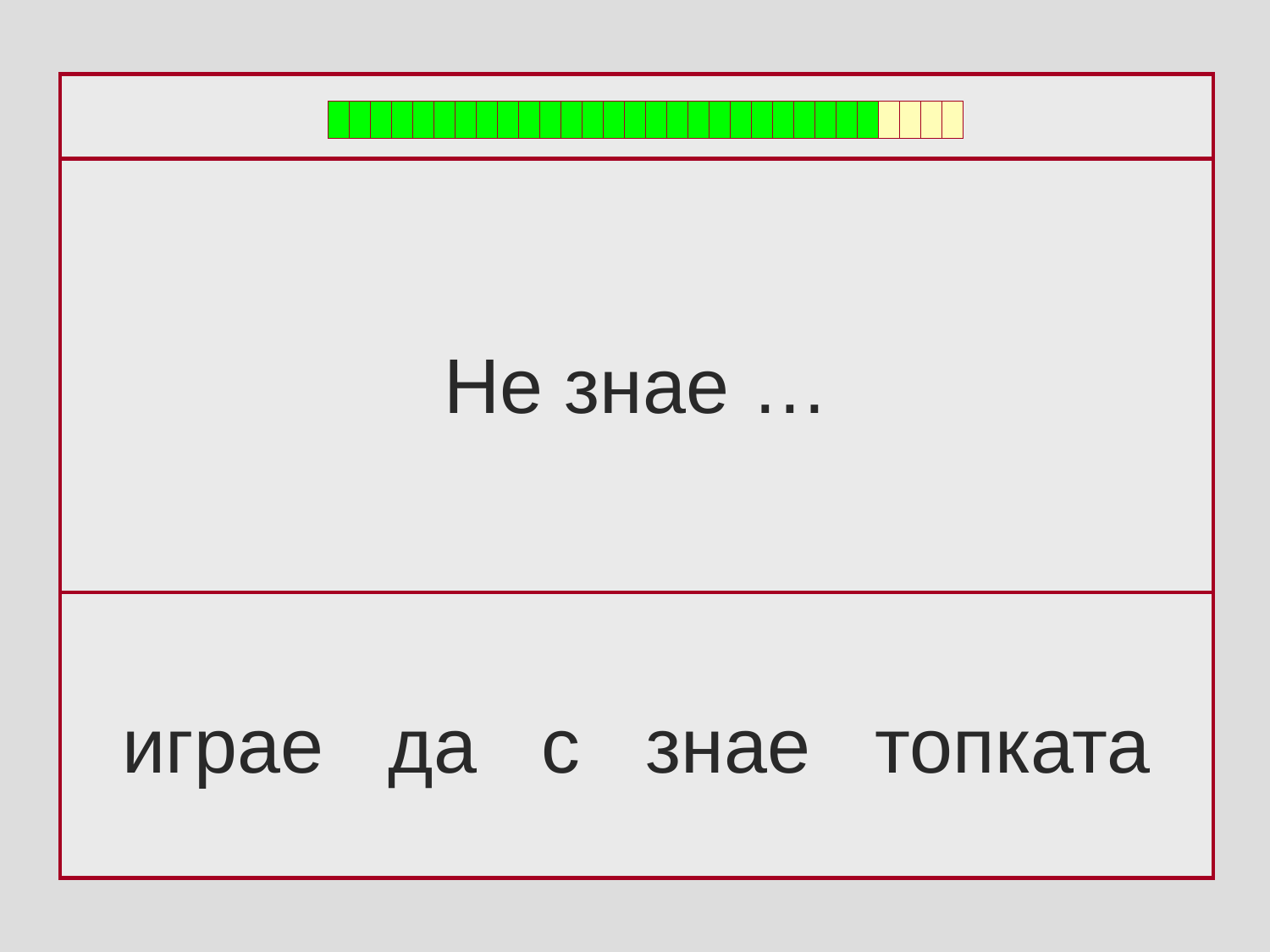

Не знае …
играе   да   с   знае   топката